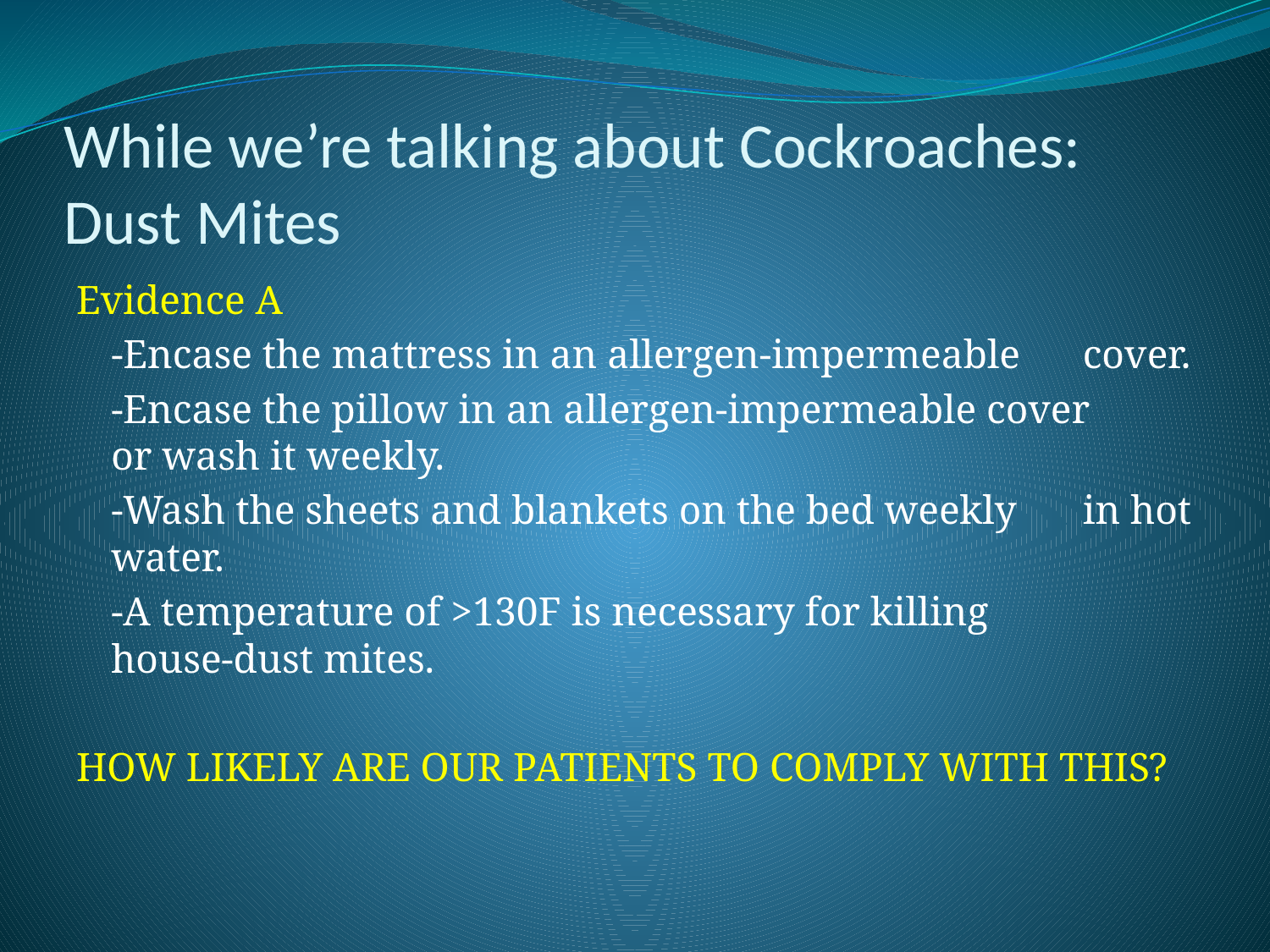

# While we’re talking about Cockroaches:  Dust Mites
Evidence A
		-Encase the mattress in an allergen-impermeable 	cover.
		-Encase the pillow in an allergen-impermeable cover 	or wash it weekly.
		-Wash the sheets and blankets on the bed weekly 	in hot water.
		-A temperature of >130F is necessary for killing 	house-dust mites.

HOW LIKELY ARE OUR PATIENTS TO COMPLY WITH THIS?